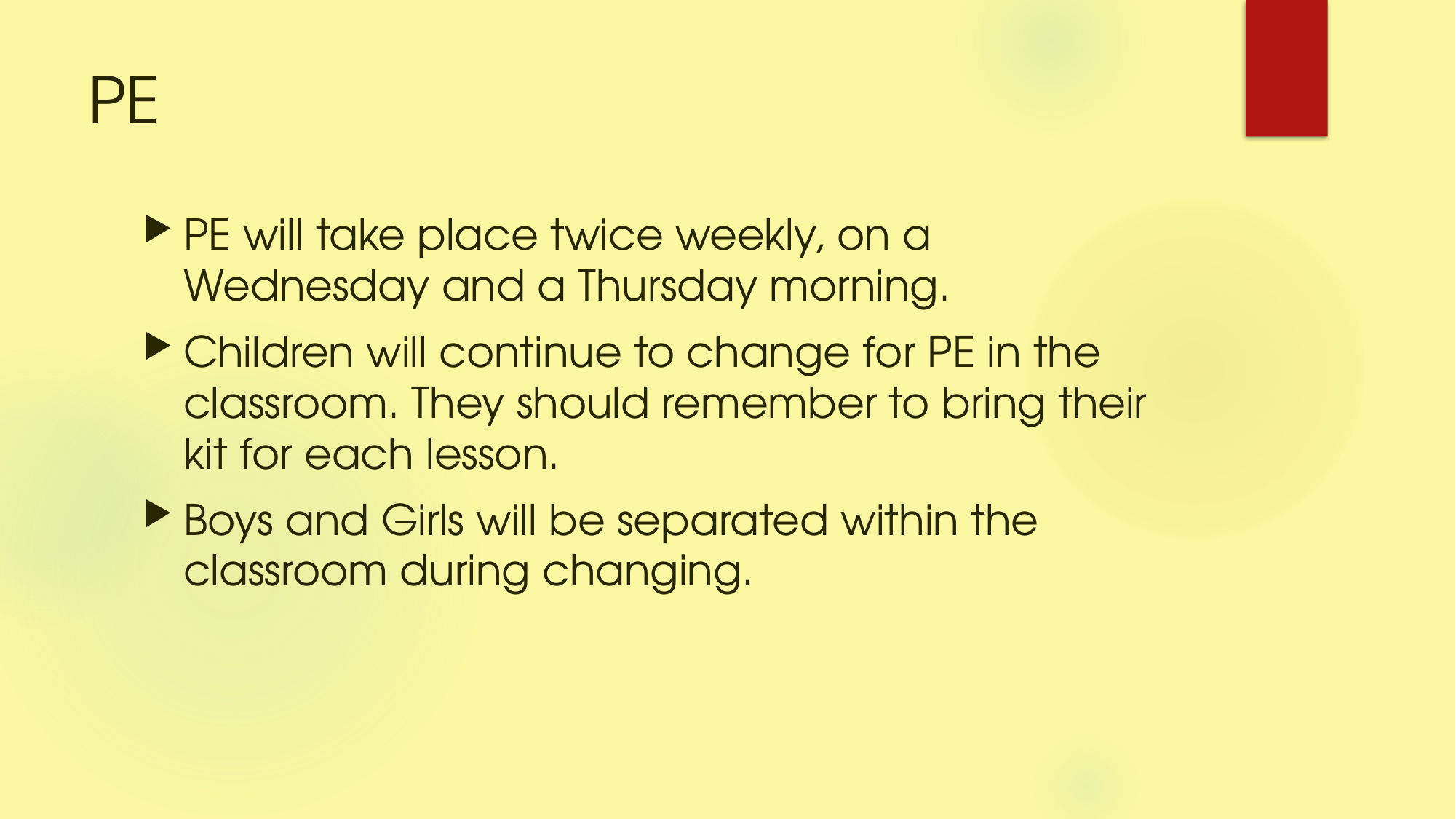

# PE
PE will take place twice weekly, on a Wednesday and a Thursday morning.
Children will continue to change for PE in the classroom. They should remember to bring their kit for each lesson.
Boys and Girls will be separated within the classroom during changing.